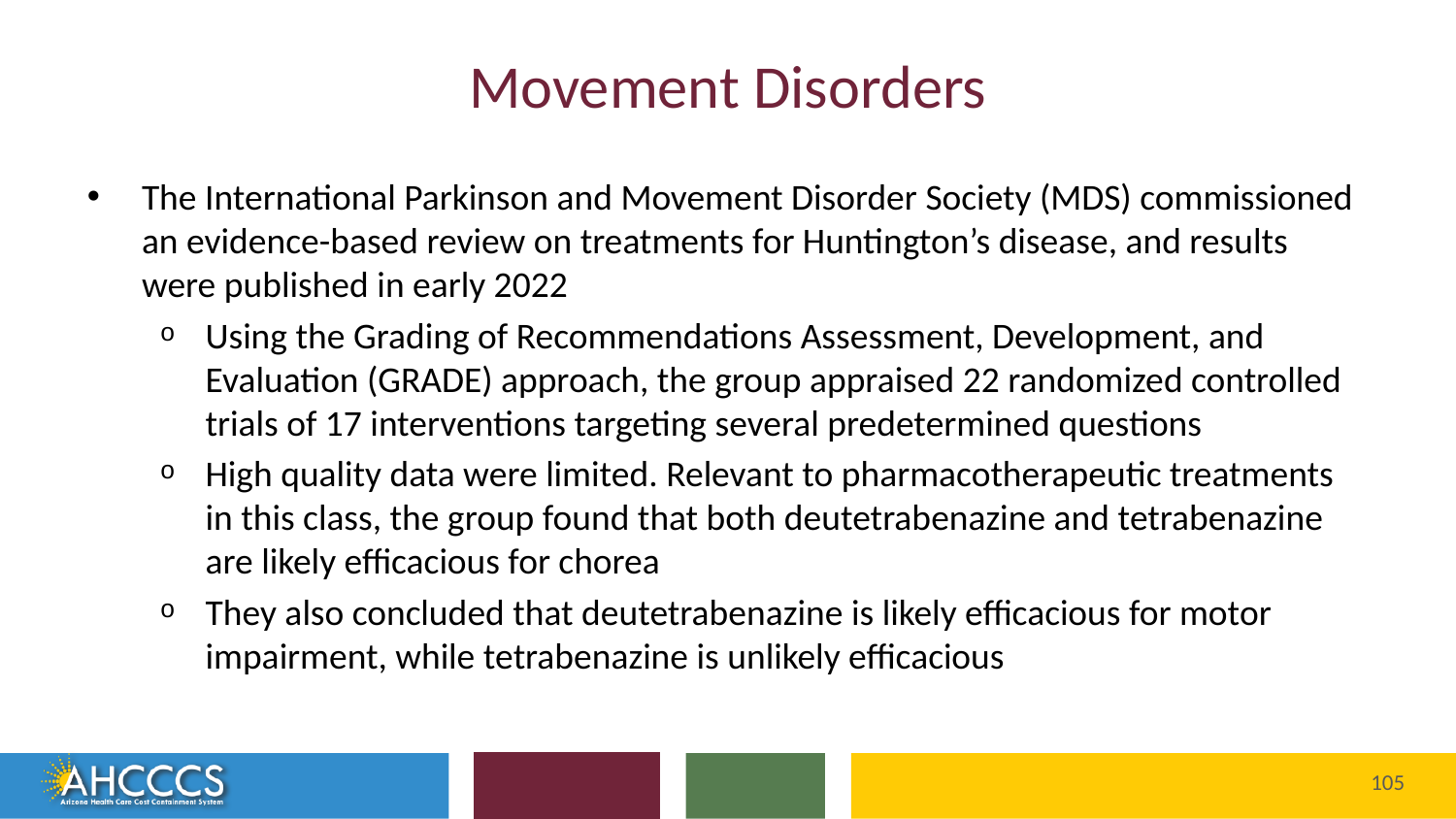

# Movement Disorders
The International Parkinson and Movement Disorder Society (MDS) commissioned an evidence-based review on treatments for Huntington’s disease, and results were published in early 2022
Using the Grading of Recommendations Assessment, Development, and Evaluation (GRADE) approach, the group appraised 22 randomized controlled trials of 17 interventions targeting several predetermined questions
High quality data were limited. Relevant to pharmacotherapeutic treatments in this class, the group found that both deutetrabenazine and tetrabenazine are likely efficacious for chorea
They also concluded that deutetrabenazine is likely efficacious for motor impairment, while tetrabenazine is unlikely efficacious
Reaching across Arizona to provide comprehensive
quality health care for those in need
105